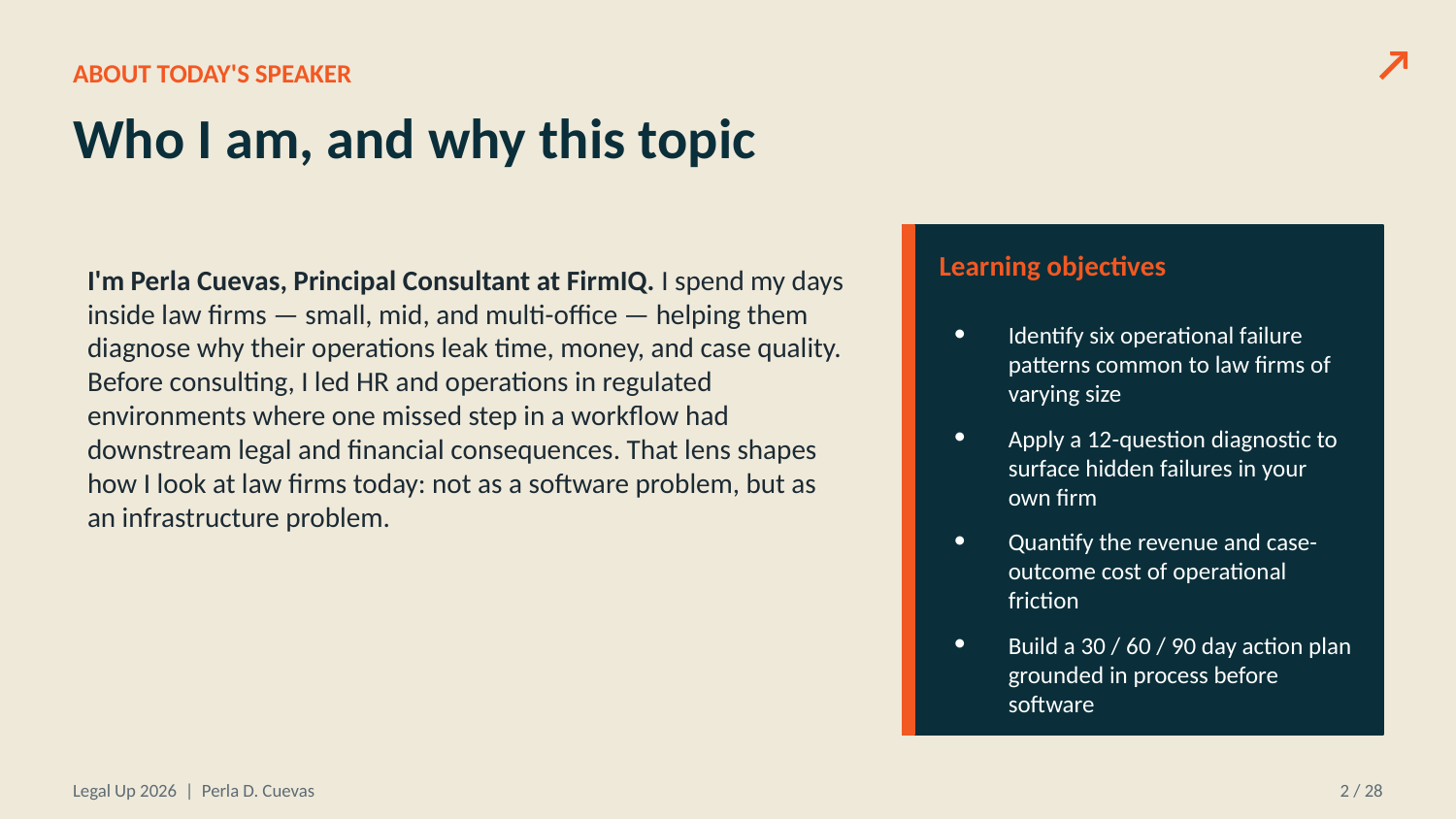

↗
ABOUT TODAY'S SPEAKER
Who I am, and why this topic

Learning objectives
I'm Perla Cuevas, Principal Consultant at FirmIQ. I spend my days inside law firms — small, mid, and multi-office — helping them diagnose why their operations leak time, money, and case quality. Before consulting, I led HR and operations in regulated environments where one missed step in a workflow had downstream legal and financial consequences. That lens shapes how I look at law firms today: not as a software problem, but as an infrastructure problem.
Identify six operational failure patterns common to law firms of varying size
Apply a 12-question diagnostic to surface hidden failures in your own firm
Quantify the revenue and case-outcome cost of operational friction
Build a 30 / 60 / 90 day action plan grounded in process before software
Legal Up 2026  |  Perla D. Cuevas
2 / 28